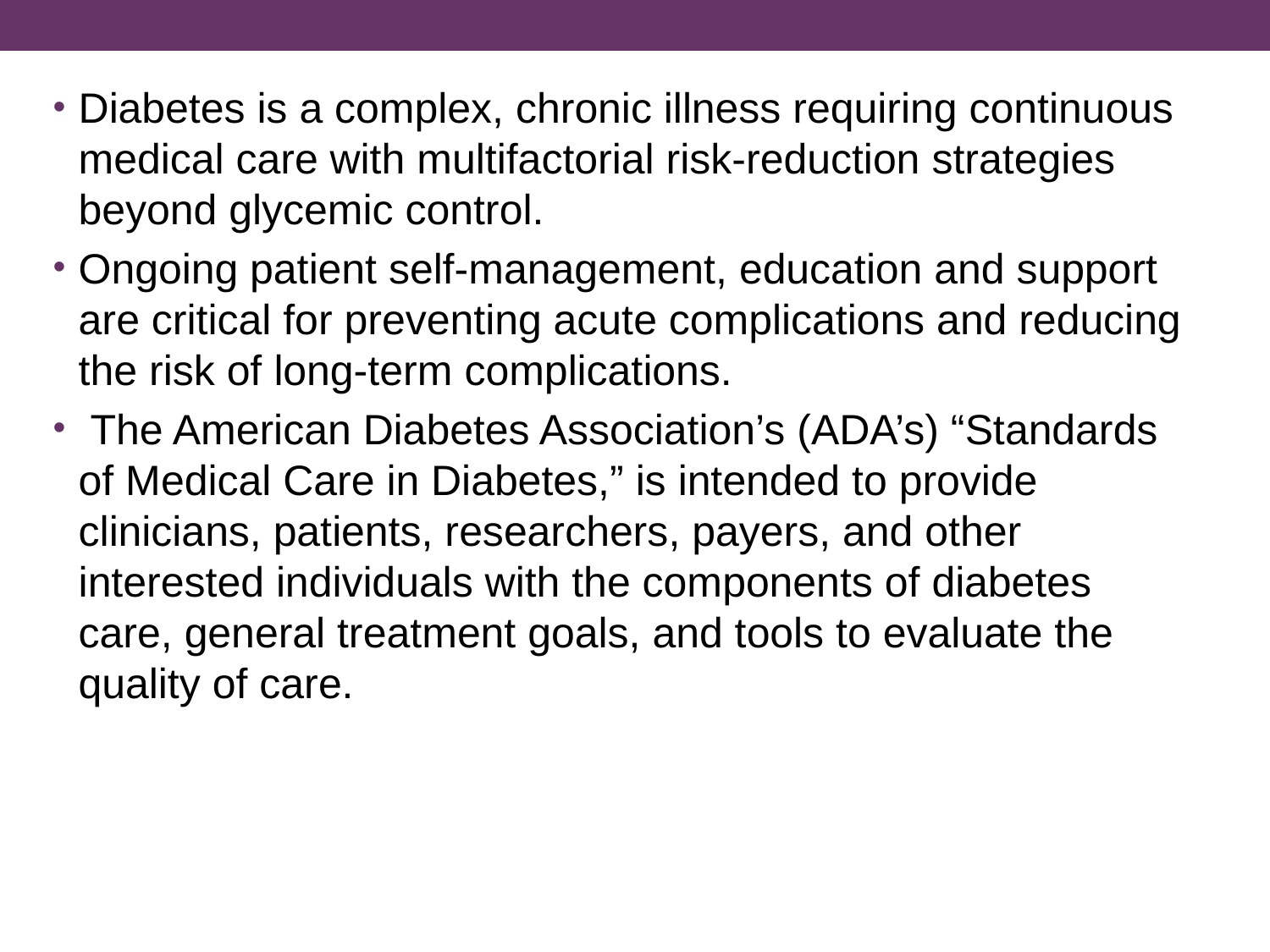

Diabetes is a complex, chronic illness requiring continuous medical care with multifactorial risk-reduction strategies beyond glycemic control.
Ongoing patient self-management, education and support are critical for preventing acute complications and reducing the risk of long-term complications.
 The American Diabetes Association’s (ADA’s) “Standards of Medical Care in Diabetes,” is intended to provide clinicians, patients, researchers, payers, and other interested individuals with the components of diabetes care, general treatment goals, and tools to evaluate the quality of care.